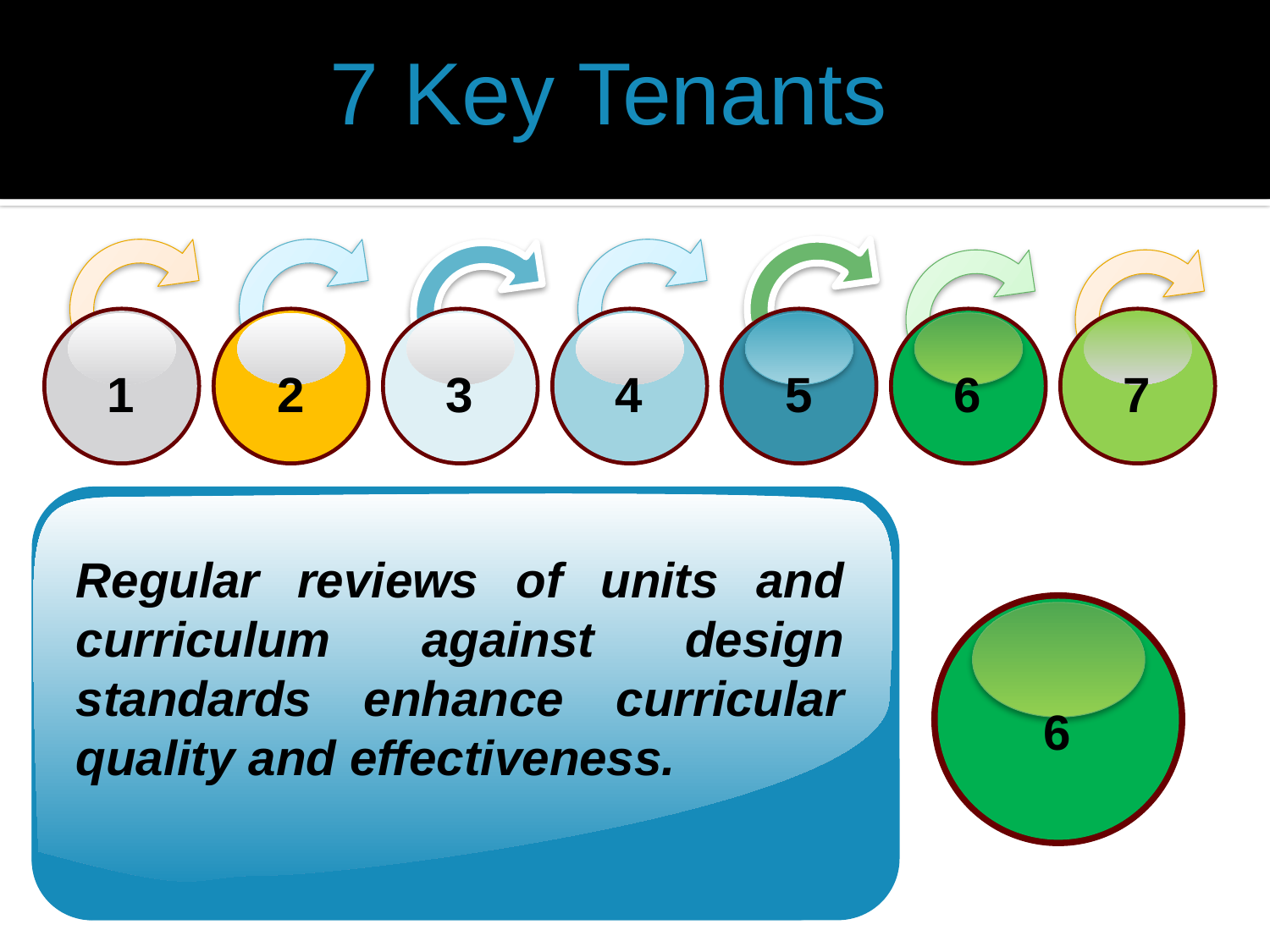

7 Key Tenants

1

2

3

4

5

6

7

Click to add text

Add text 1
Add text 2
Add text 3
Regular reviews of units and curriculum against design standards enhance curricular quality and effectiveness.

6